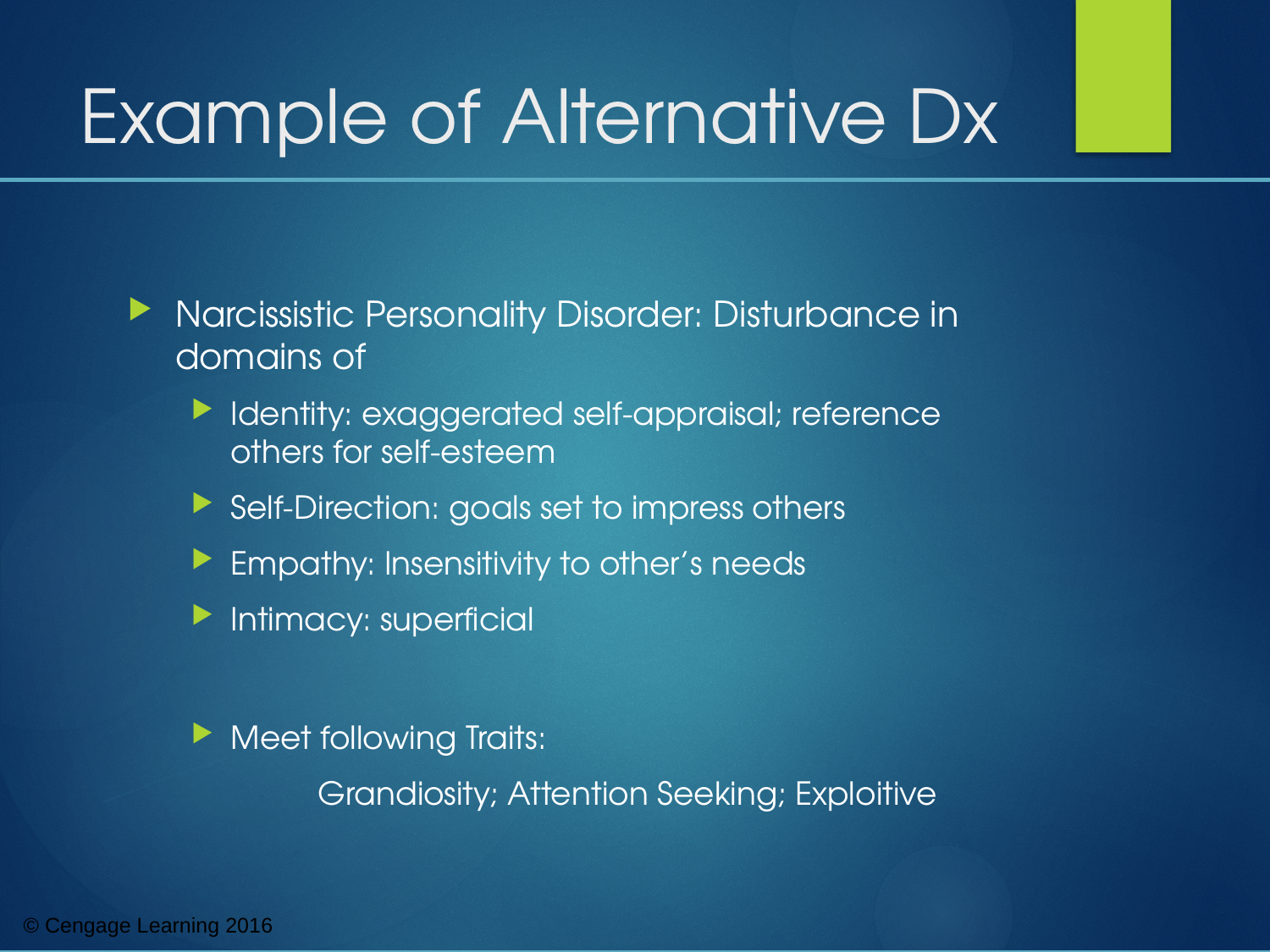

# Example of Alternative Dx
Narcissistic Personality Disorder: Disturbance in domains of
Identity: exaggerated self-appraisal; reference others for self-esteem
Self-Direction: goals set to impress others
Empathy: Insensitivity to other’s needs
Intimacy: superficial

Meet following Traits:
	Grandiosity; Attention Seeking; Exploitive